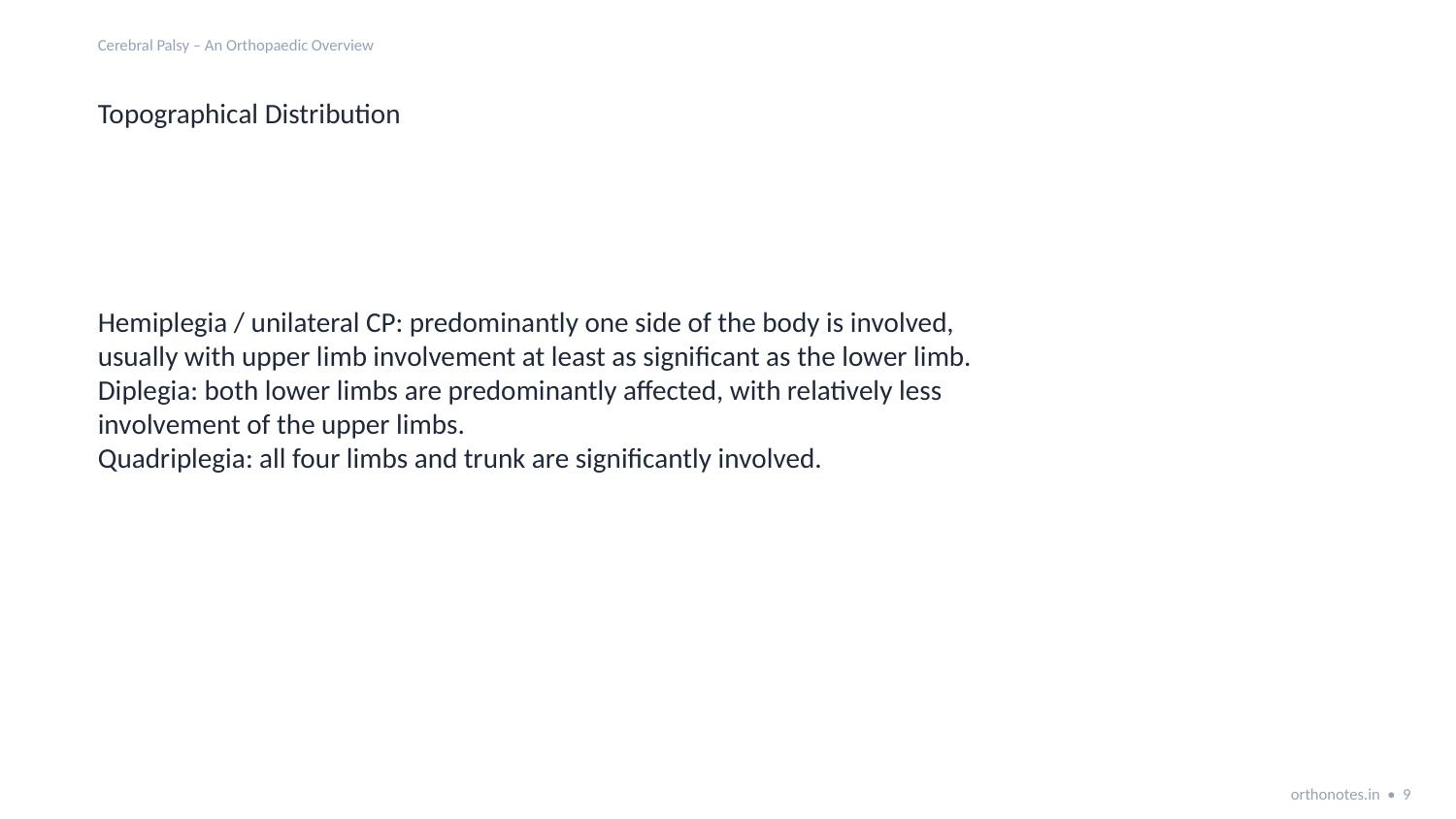

Cerebral Palsy – An Orthopaedic Overview
Topographical Distribution
Hemiplegia / unilateral CP: predominantly one side of the body is involved,
usually with upper limb involvement at least as significant as the lower limb.
Diplegia: both lower limbs are predominantly affected, with relatively less
involvement of the upper limbs.
Quadriplegia: all four limbs and trunk are significantly involved.
orthonotes.in  •  9